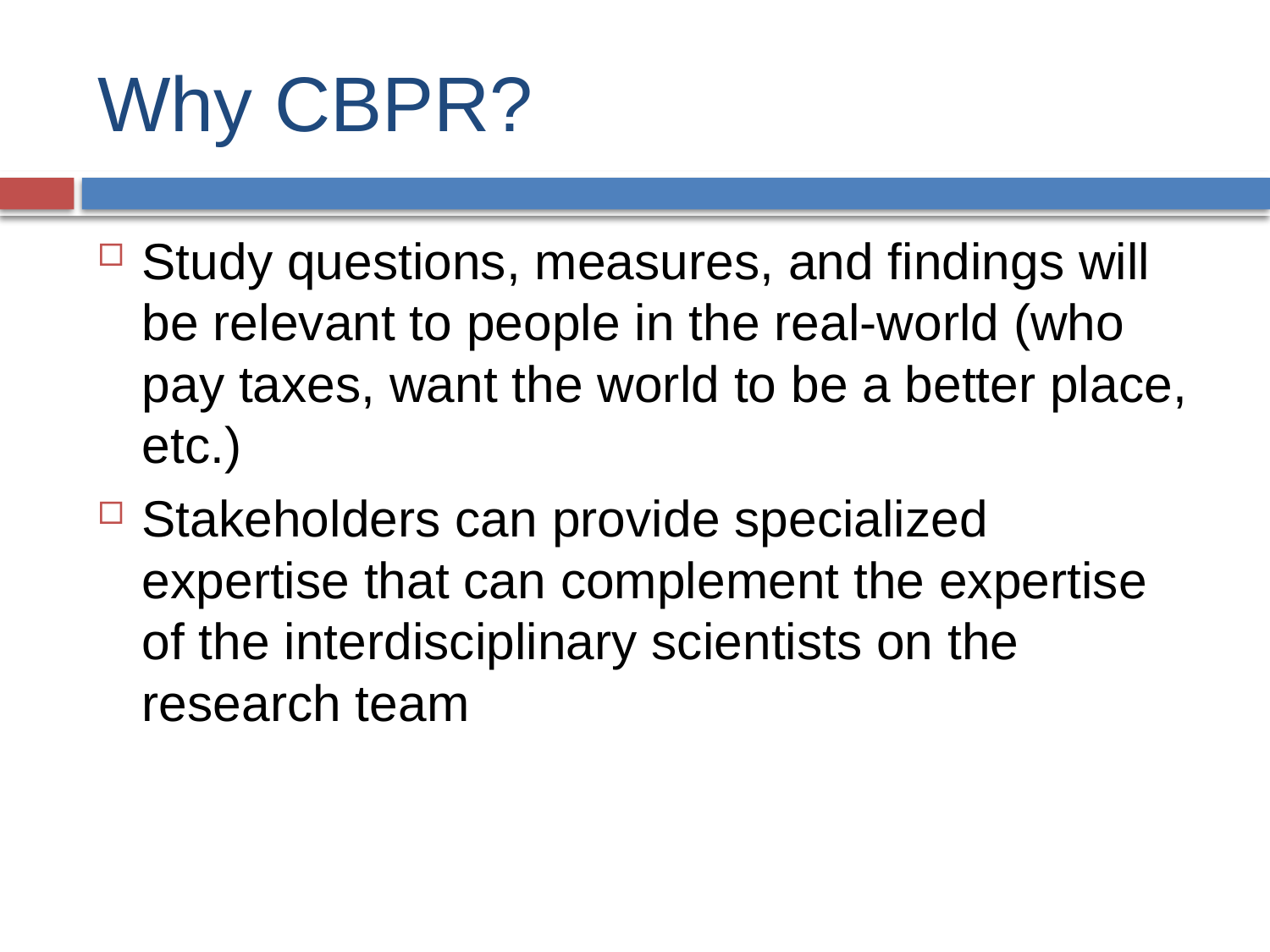

# Why CBPR?
Study questions, measures, and findings will be relevant to people in the real-world (who pay taxes, want the world to be a better place, etc.)
Stakeholders can provide specialized expertise that can complement the expertise of the interdisciplinary scientists on the research team